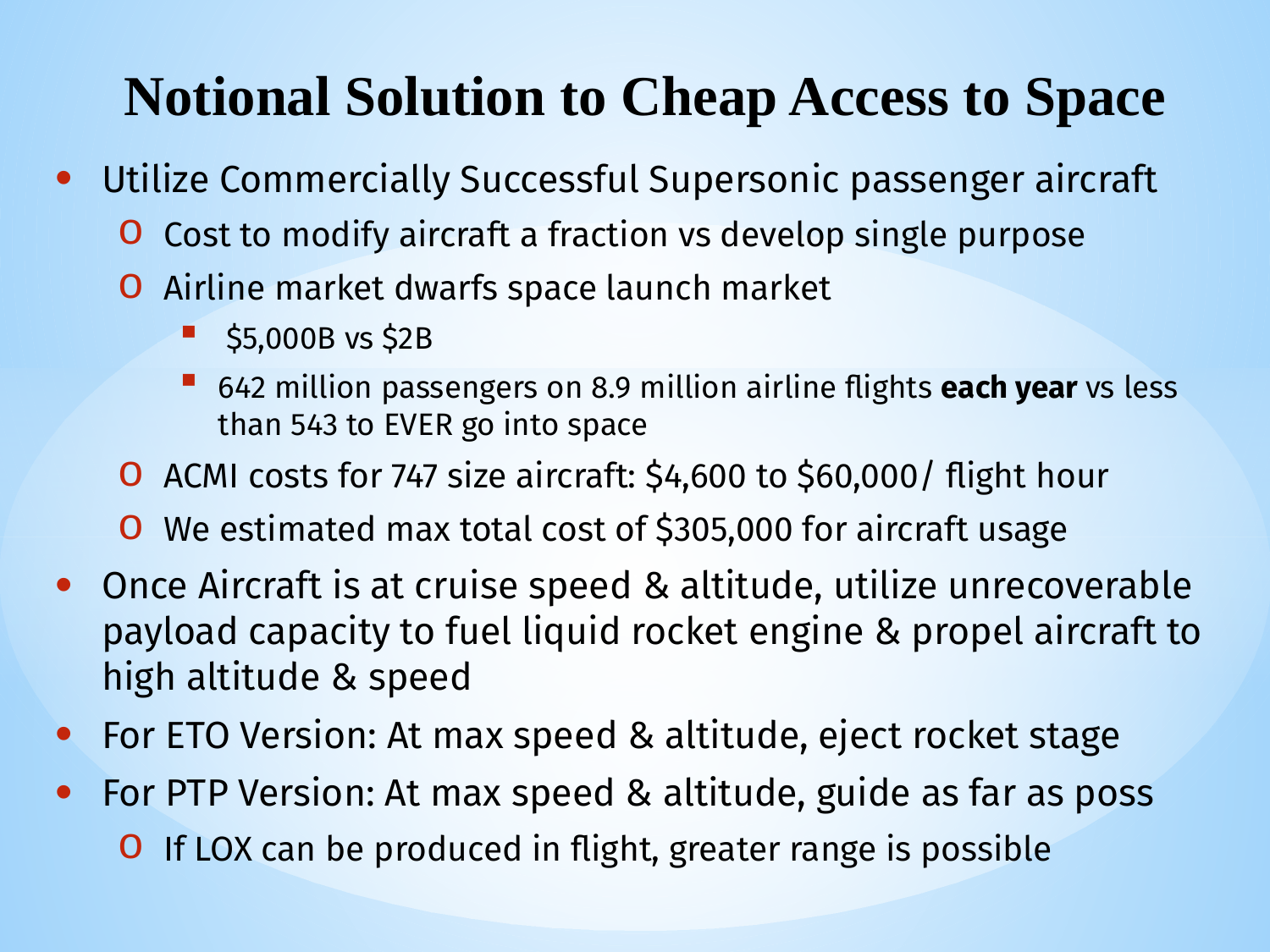

# Notional Solution to Cheap Access to Space
Utilize Commercially Successful Supersonic passenger aircraft
Cost to modify aircraft a fraction vs develop single purpose
Airline market dwarfs space launch market
$5,000B vs $2B
642 million passengers on 8.9 million airline flights each year vs less than 543 to EVER go into space
ACMI costs for 747 size aircraft: $4,600 to $60,000/ flight hour
We estimated max total cost of $305,000 for aircraft usage
Once Aircraft is at cruise speed & altitude, utilize unrecoverable payload capacity to fuel liquid rocket engine & propel aircraft to high altitude & speed
For ETO Version: At max speed & altitude, eject rocket stage
For PTP Version: At max speed & altitude, guide as far as poss
If LOX can be produced in flight, greater range is possible